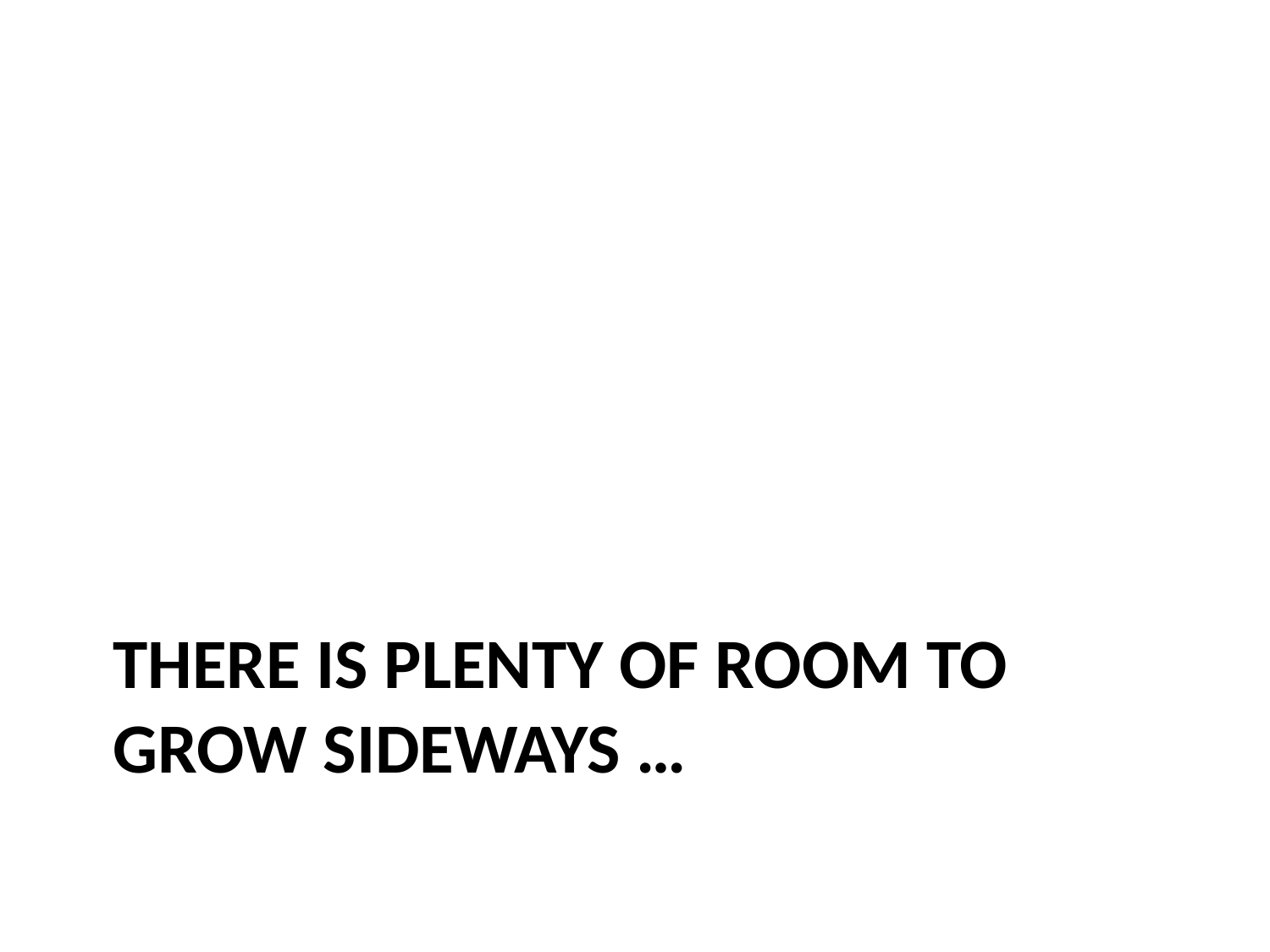

# There is plenty of room to grow sideways …